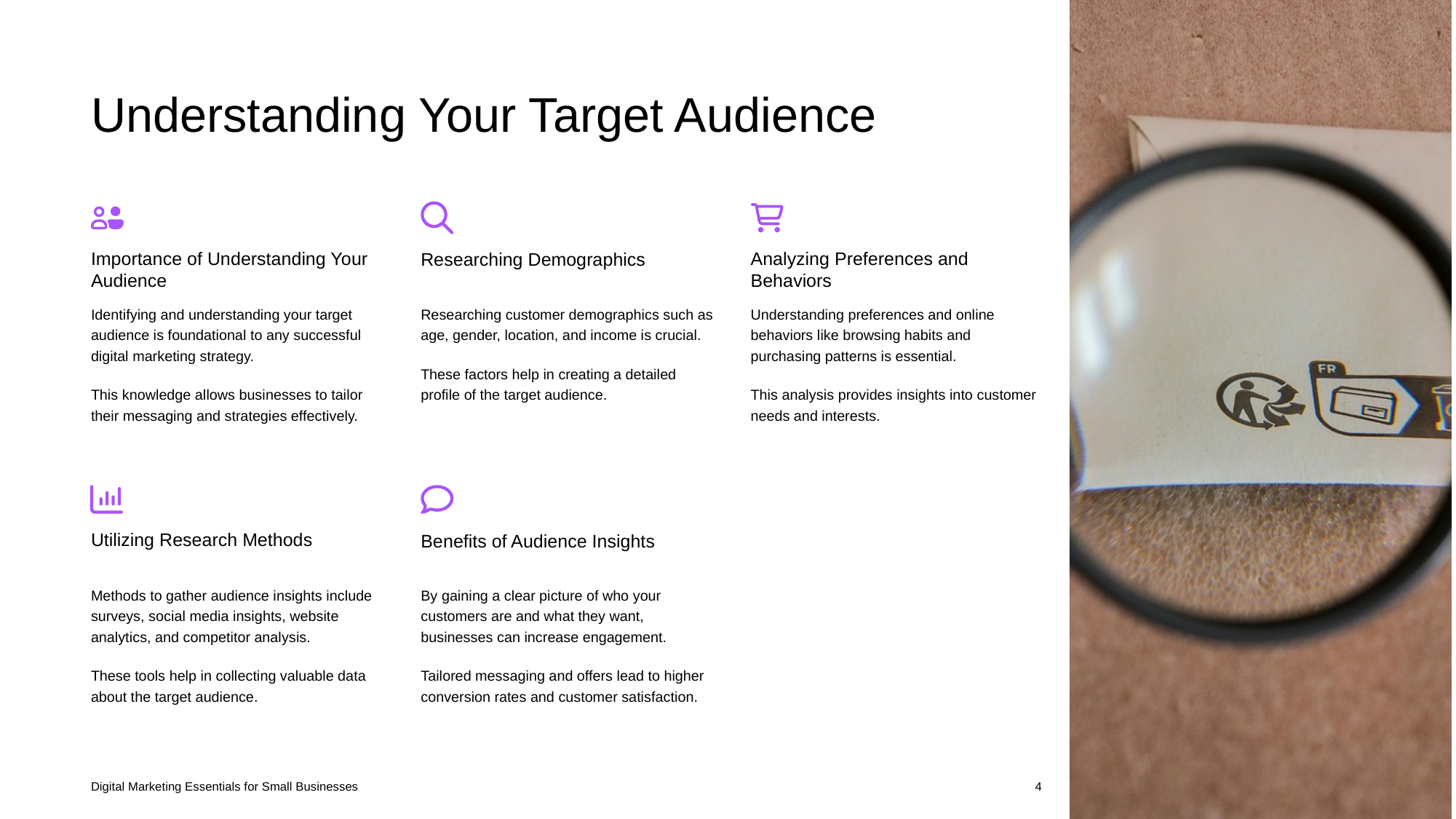

Understanding Your Target Audience

Importance of Understanding Your Audience
Analyzing Preferences and Behaviors
Researching Demographics
Identifying and understanding your target audience is foundational to any successful digital marketing strategy.
This knowledge allows businesses to tailor their messaging and strategies effectively.
Researching customer demographics such as age, gender, location, and income is crucial.
These factors help in creating a detailed profile of the target audience.
Understanding preferences and online behaviors like browsing habits and purchasing patterns is essential.
This analysis provides insights into customer needs and interests.

Utilizing Research Methods
Benefits of Audience Insights
Methods to gather audience insights include surveys, social media insights, website analytics, and competitor analysis.
These tools help in collecting valuable data about the target audience.
By gaining a clear picture of who your customers are and what they want, businesses can increase engagement.
Tailored messaging and offers lead to higher conversion rates and customer satisfaction.
4
Digital Marketing Essentials for Small Businesses